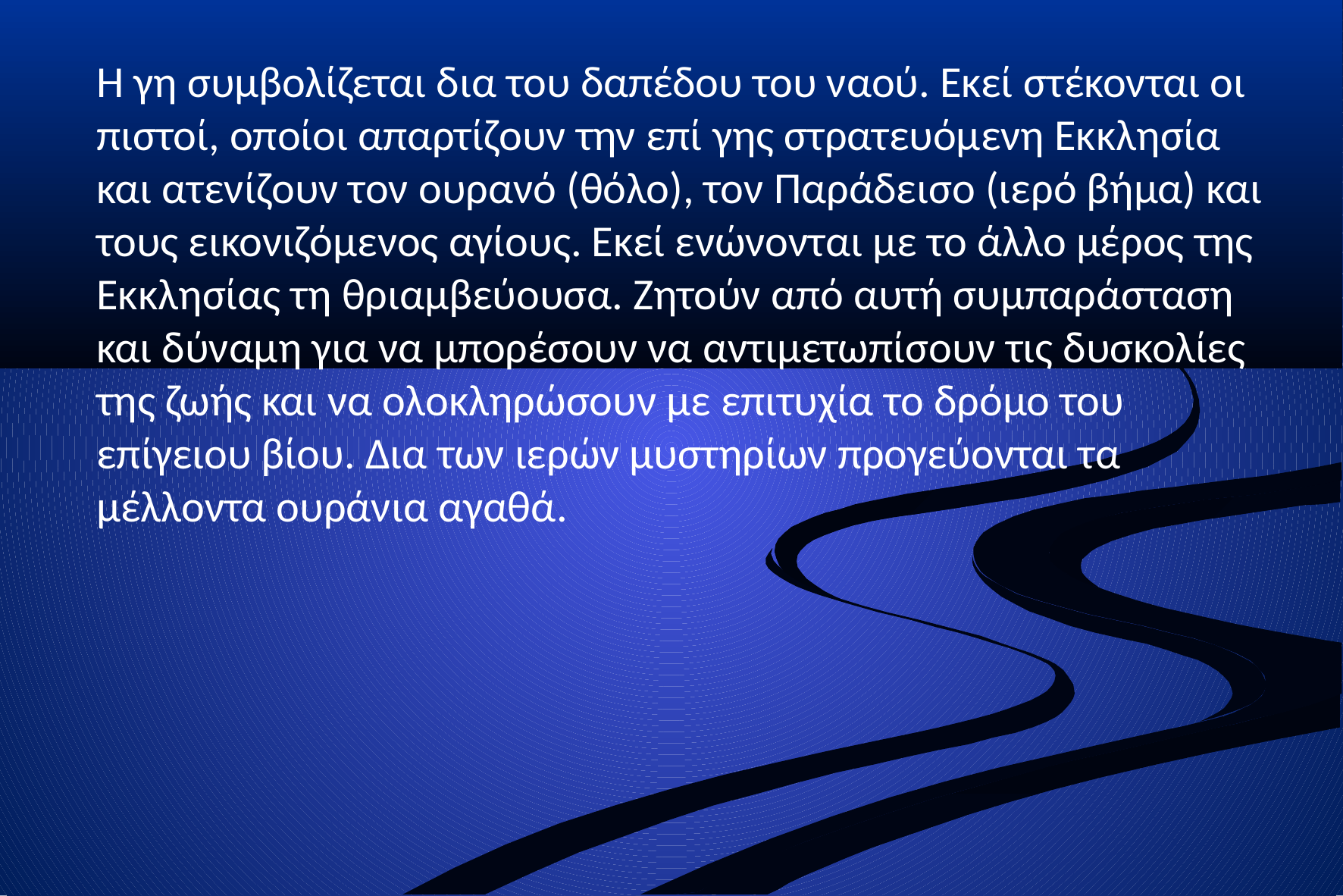

Η γη συμβολίζεται δια του δαπέδου του ναού. Εκεί στέκονται οι πιστοί, οποίοι απαρτίζουν την επί γης στρατευόμενη Εκκλησία και ατενίζουν τον ουρανό (θόλο), τον Παράδεισο (ιερό βήμα) και τους εικονιζόμενος αγίους. Εκεί ενώνονται με το άλλο μέρος της Εκκλησίας τη θριαμβεύουσα. Ζητούν από αυτή συμπαράσταση και δύναμη για να μπορέσουν να αντιμετωπίσουν τις δυσκολίες της ζωής και να ολοκληρώσουν με επιτυχία το δρόμο του επίγειου βίου. Δια των ιερών μυστηρίων προγεύονται τα μέλλοντα ουράνια αγαθά.